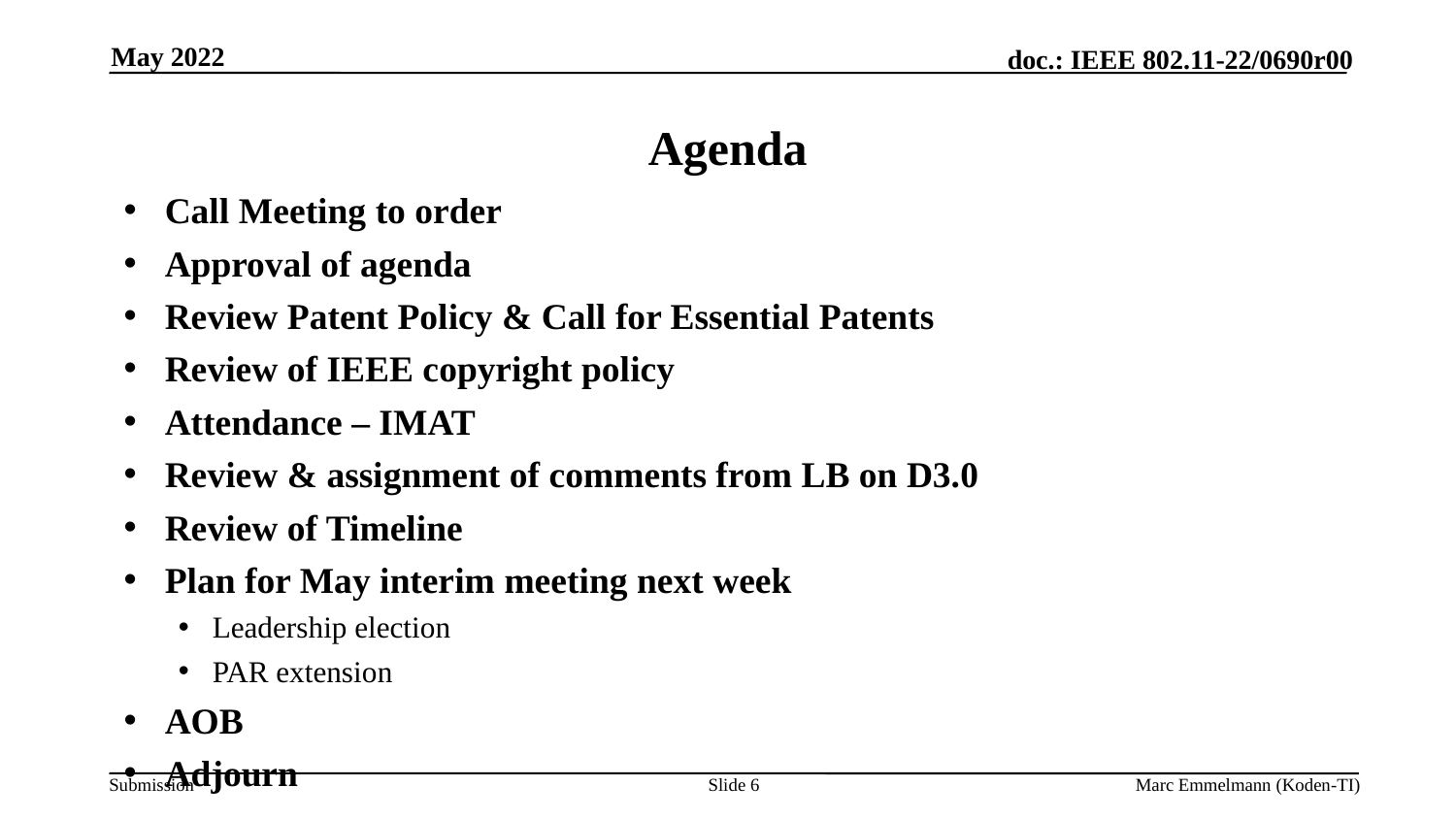

May 2022
# Agenda
Call Meeting to order
Approval of agenda
Review Patent Policy & Call for Essential Patents
Review of IEEE copyright policy
Attendance – IMAT
Review & assignment of comments from LB on D3.0
Review of Timeline
Plan for May interim meeting next week
Leadership election
PAR extension
AOB
Adjourn
Slide 6
Marc Emmelmann (Koden-TI)